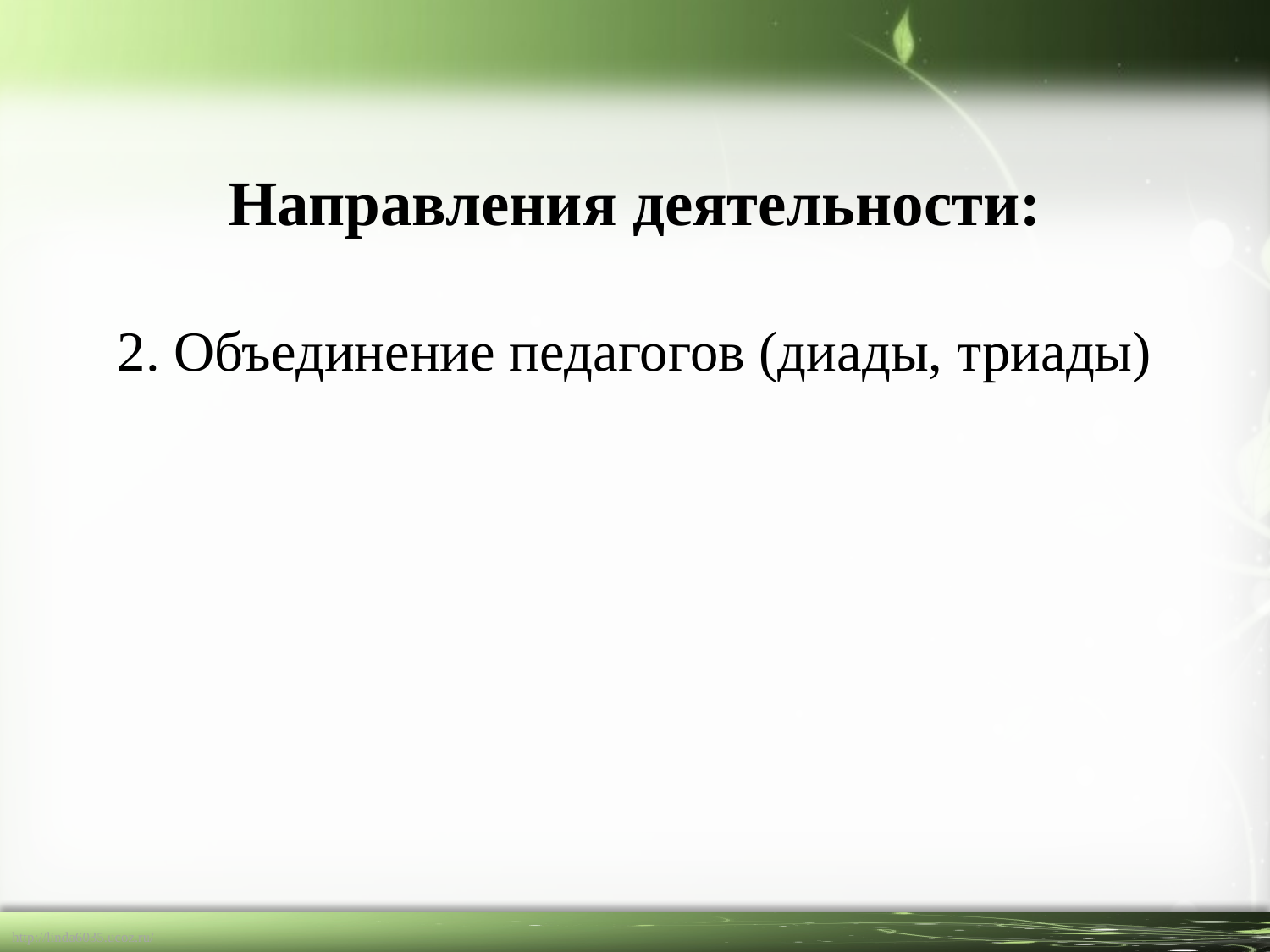

Направления деятельности:

2. Объединение педагогов (диады, триады)